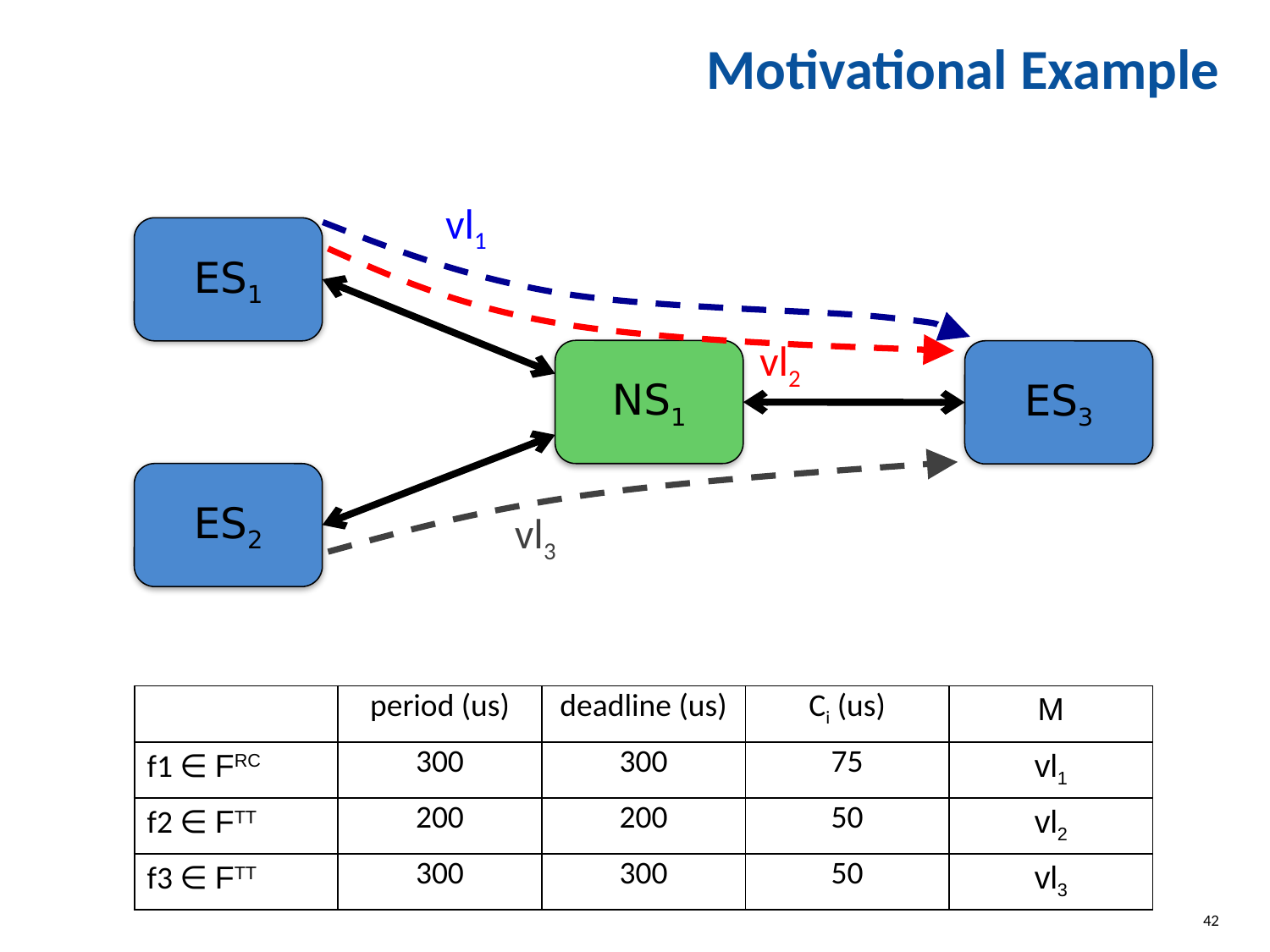

# Motivational Example
vl1
ES1

vl2
NS1
ES3

ES2
vl3
|  | period (us) | deadline (us) | Ci (us) | M |
| --- | --- | --- | --- | --- |
| f1 ∈ FRC | 300 | 300 | 75 | vl1 |
| f2 ∈ FTT | 200 | 200 | 50 | vl2 |
| f3 ∈ FTT | 300 | 300 | 50 | vl3 |